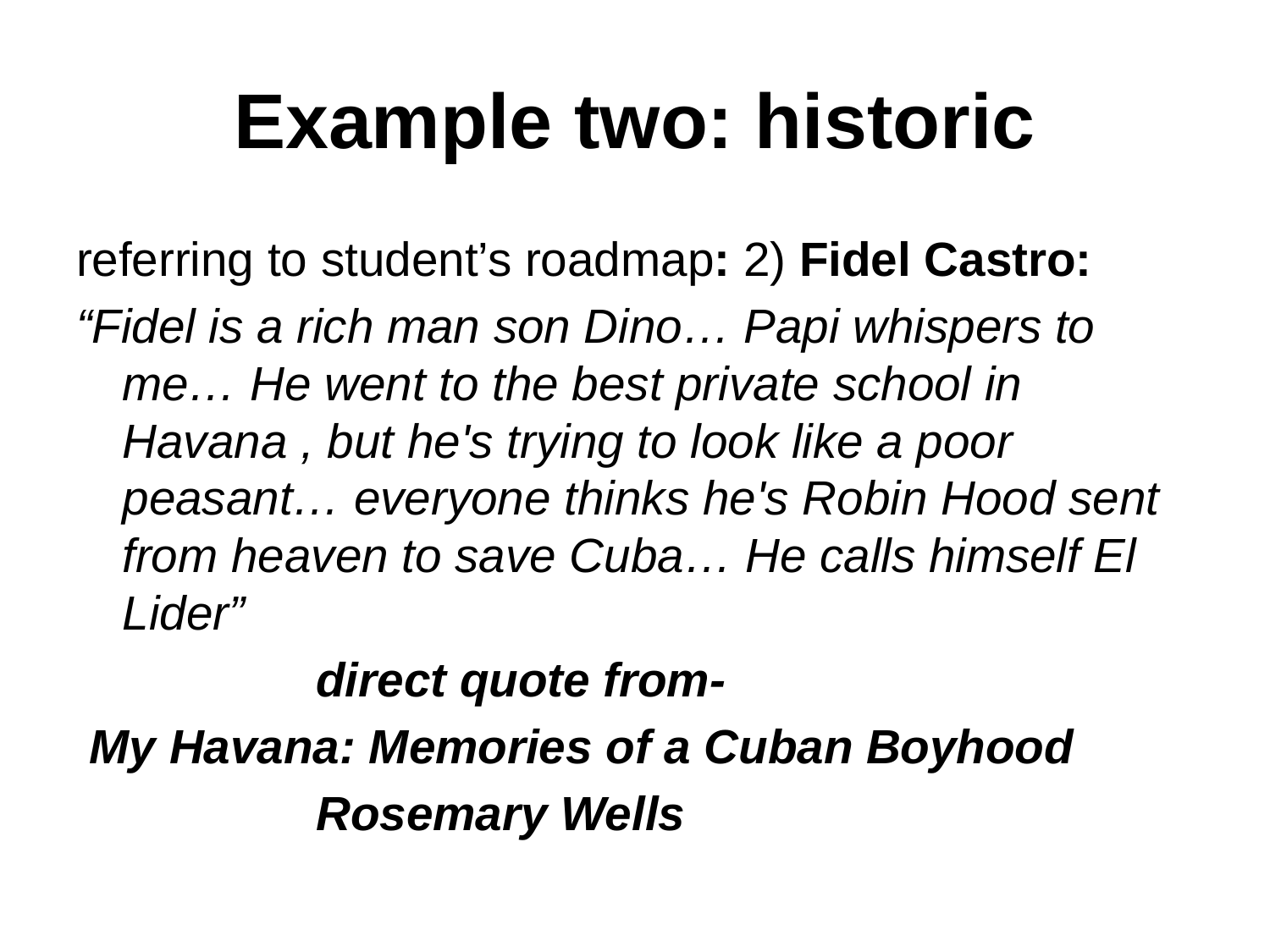

# Example two: historic
referring to student’s roadmap: 2) Fidel Castro:
“Fidel is a rich man son Dino… Papi whispers to me… He went to the best private school in Havana , but he's trying to look like a poor peasant… everyone thinks he's Robin Hood sent from heaven to save Cuba… He calls himself El Lider”
                  direct quote from-
 My Havana: Memories of a Cuban Boyhood
                  Rosemary Wells